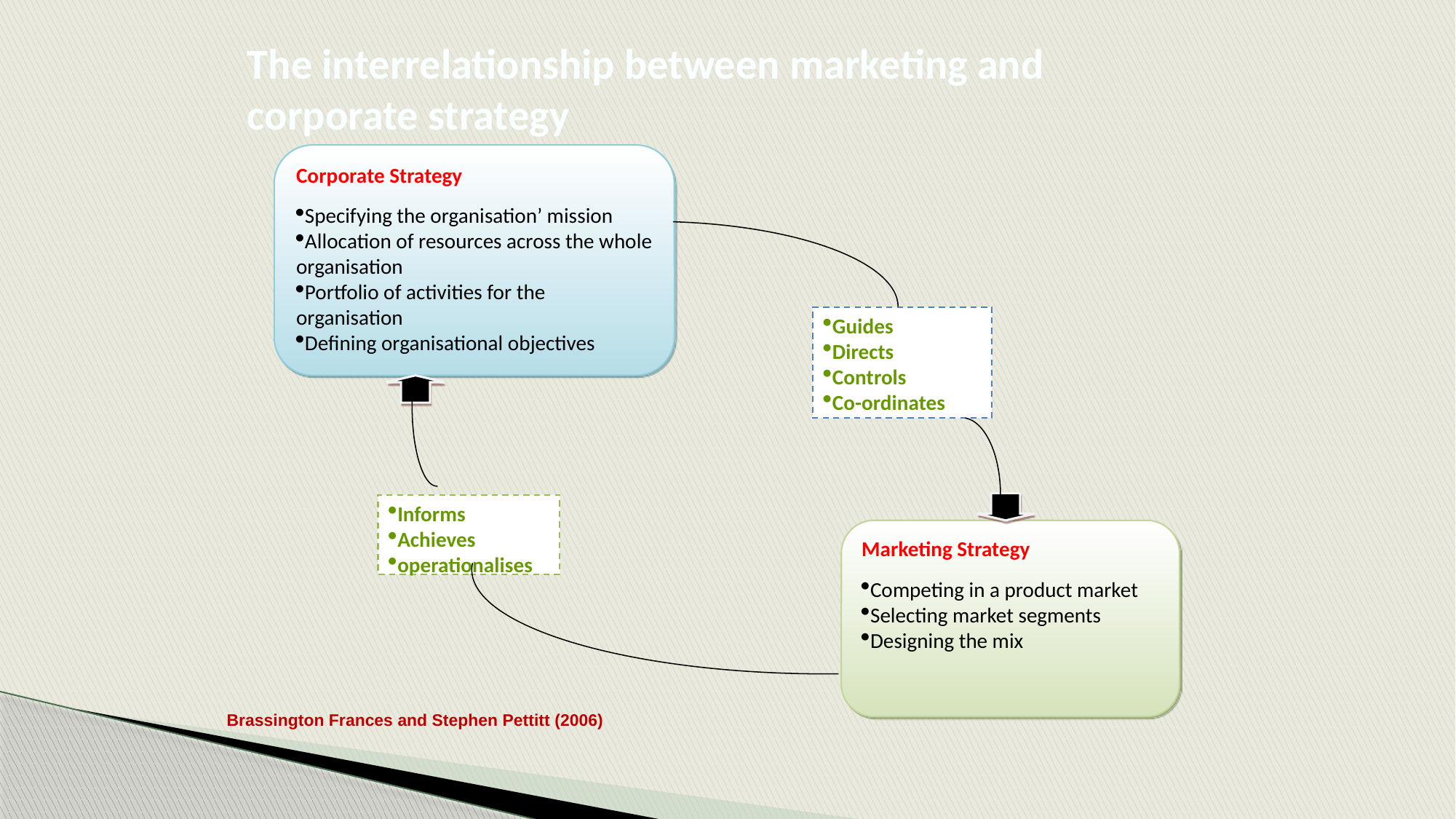

# The interrelationship between marketing and corporate strategy
Corporate Strategy
Specifying the organisation’ mission
Allocation of resources across the whole organisation
Portfolio of activities for the organisation
Defining organisational objectives

Guides
Directs
Controls
Co-ordinates

Informs
Achieves
operationalises
Marketing Strategy
Competing in a product market
Selecting market segments
Designing the mix

Brassington Frances and Stephen Pettitt (2006)